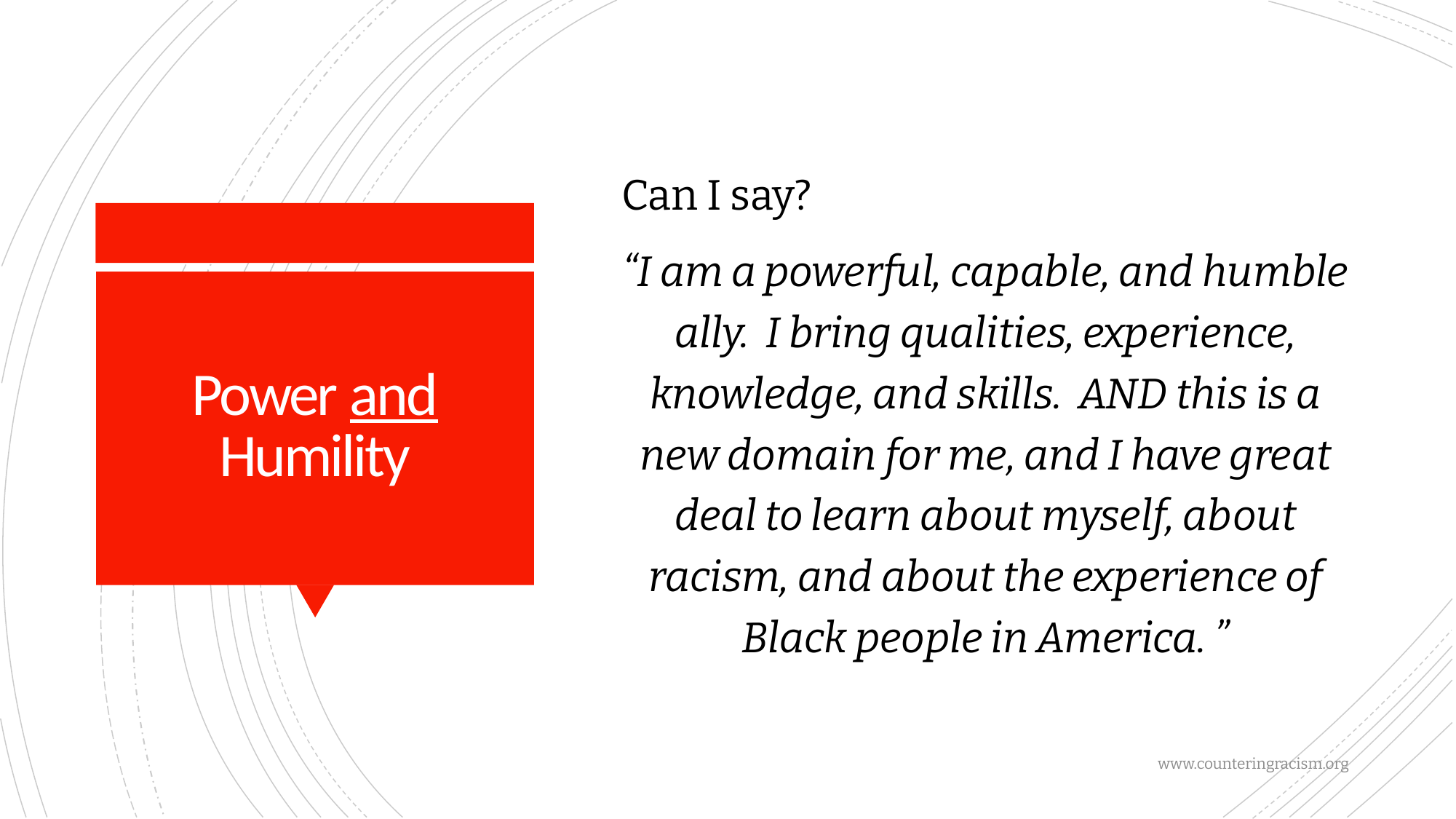

Can I say?
“I am a powerful, capable, and humble ally.  I bring qualities, experience, knowledge, and skills.  AND this is a new domain for me, and I have great deal to learn about myself, about racism, and about the experience of Black people in America. ”
# Power and Humility
www.counteringracism.org